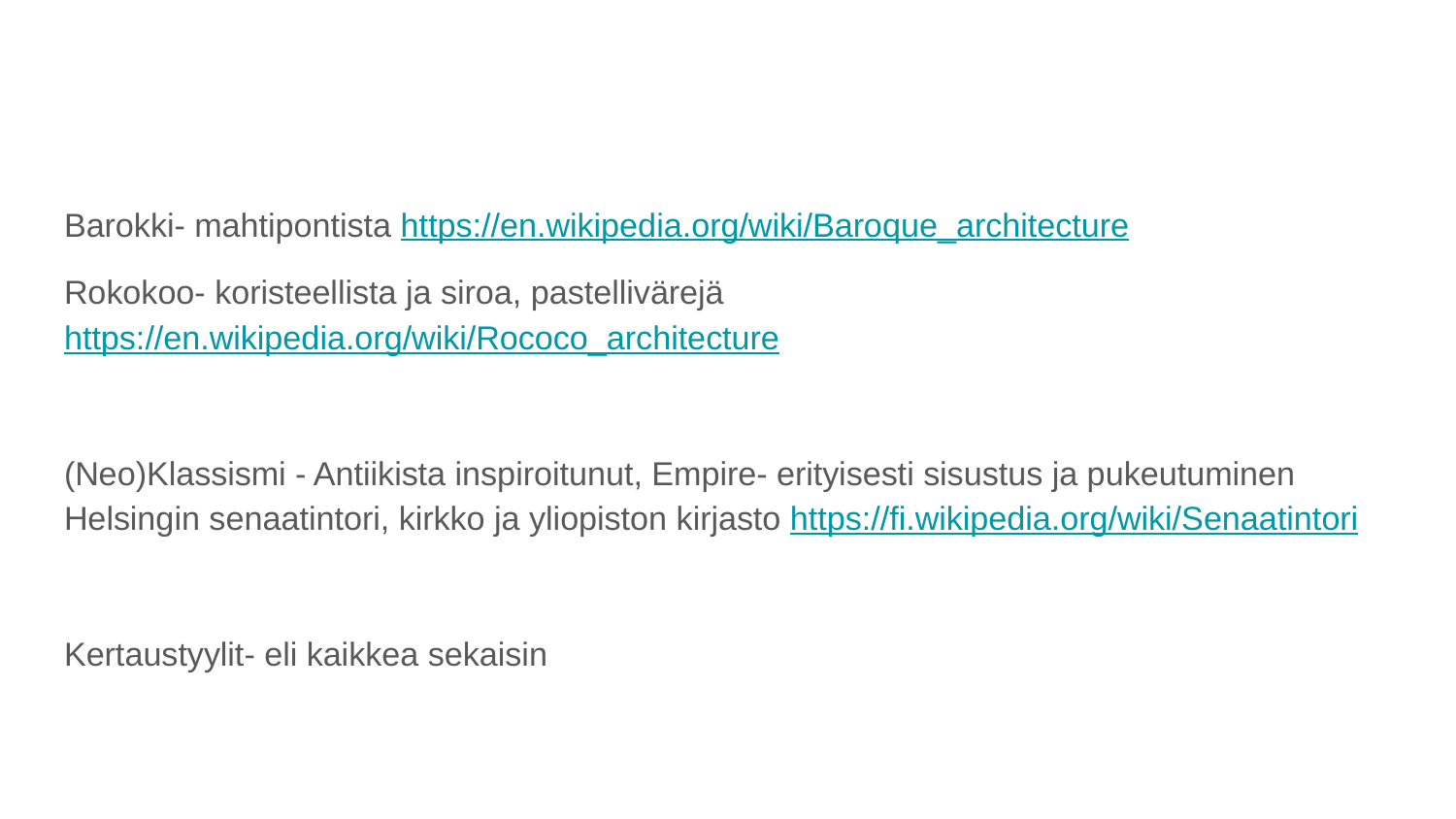

#
Barokki- mahtipontista https://en.wikipedia.org/wiki/Baroque_architecture
Rokokoo- koristeellista ja siroa, pastellivärejä https://en.wikipedia.org/wiki/Rococo_architecture

(Neo)Klassismi - Antiikista inspiroitunut, Empire- erityisesti sisustus ja pukeutuminen  Helsingin senaatintori, kirkko ja yliopiston kirjasto https://fi.wikipedia.org/wiki/Senaatintori

Kertaustyylit- eli kaikkea sekaisin